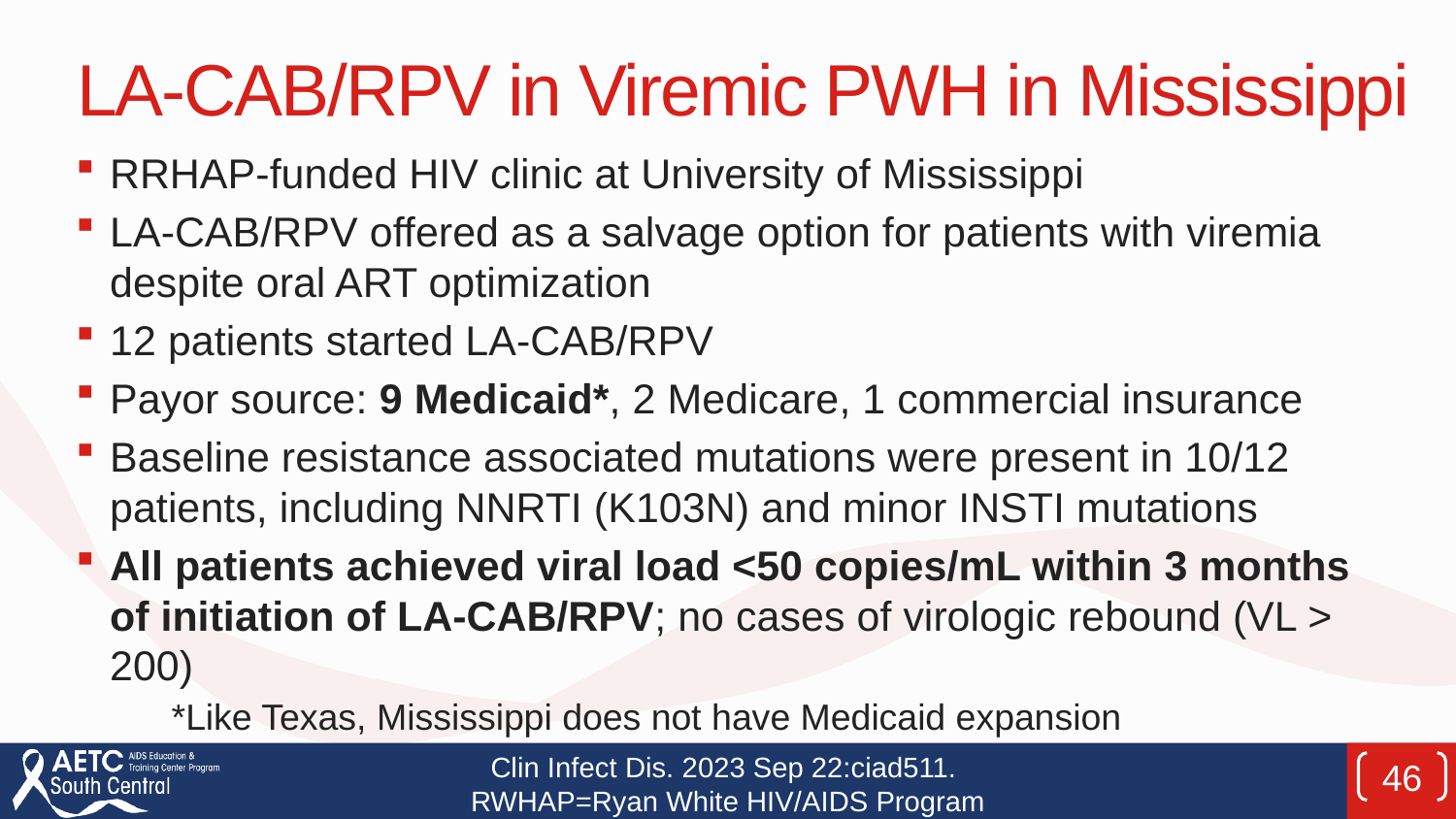

# LA-CAB/RPV in Viremic PWH in Mississippi
RRHAP-funded HIV clinic at University of Mississippi
LA-CAB/RPV offered as a salvage option for patients with viremia despite oral ART optimization
12 patients started LA-CAB/RPV
Payor source: 9 Medicaid*, 2 Medicare, 1 commercial insurance
Baseline resistance associated mutations were present in 10/12 patients, including NNRTI (K103N) and minor INSTI mutations
All patients achieved viral load <50 copies/mL within 3 months of initiation of LA-CAB/RPV; no cases of virologic rebound (VL > 200)

*Like Texas, Mississippi does not have Medicaid expansion
Clin Infect Dis. 2023 Sep 22:ciad511.
RWHAP=Ryan White HIV/AIDS Program
46